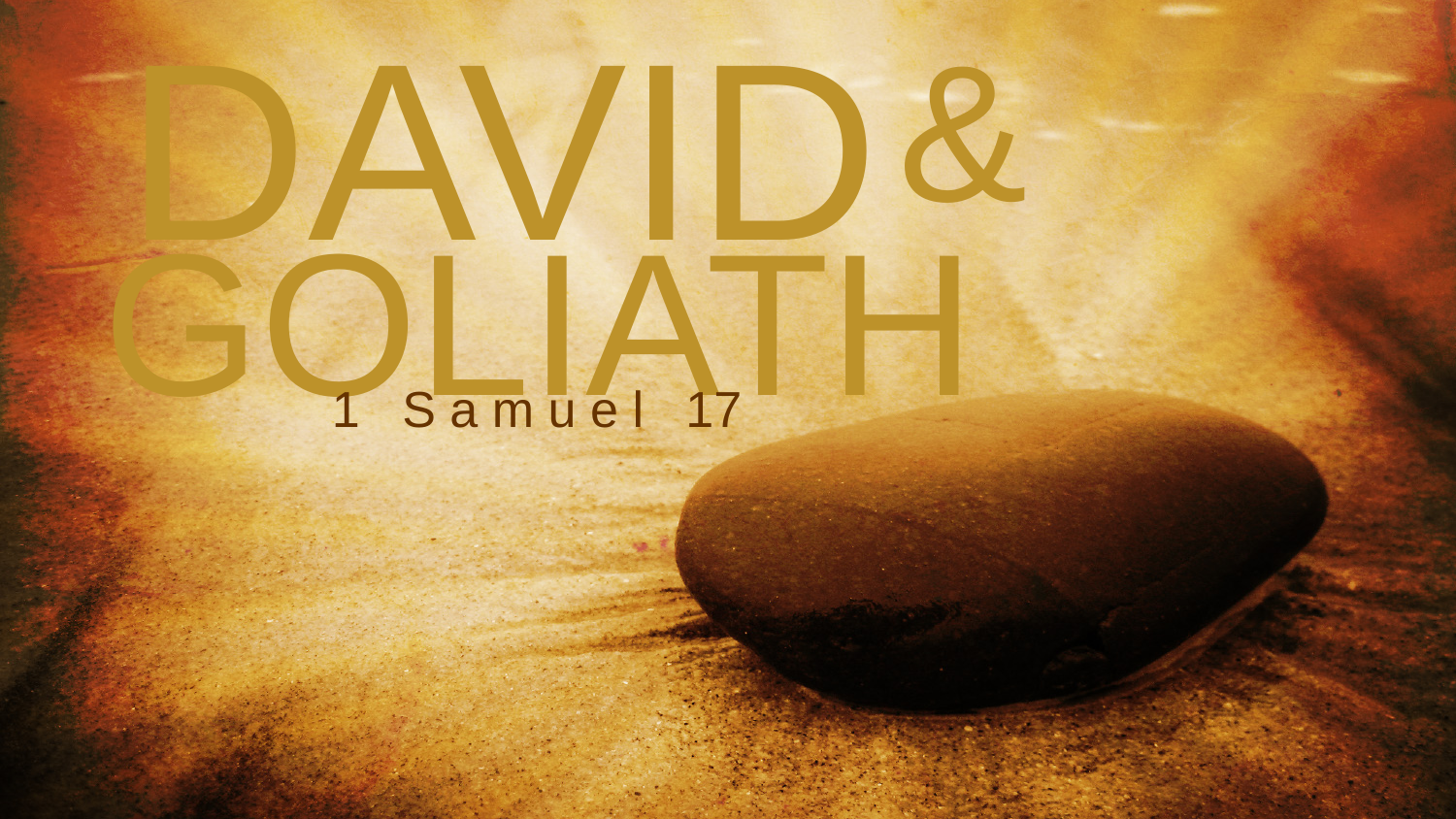

&
DAVID
GOLIATH
1   S a m u e l   17